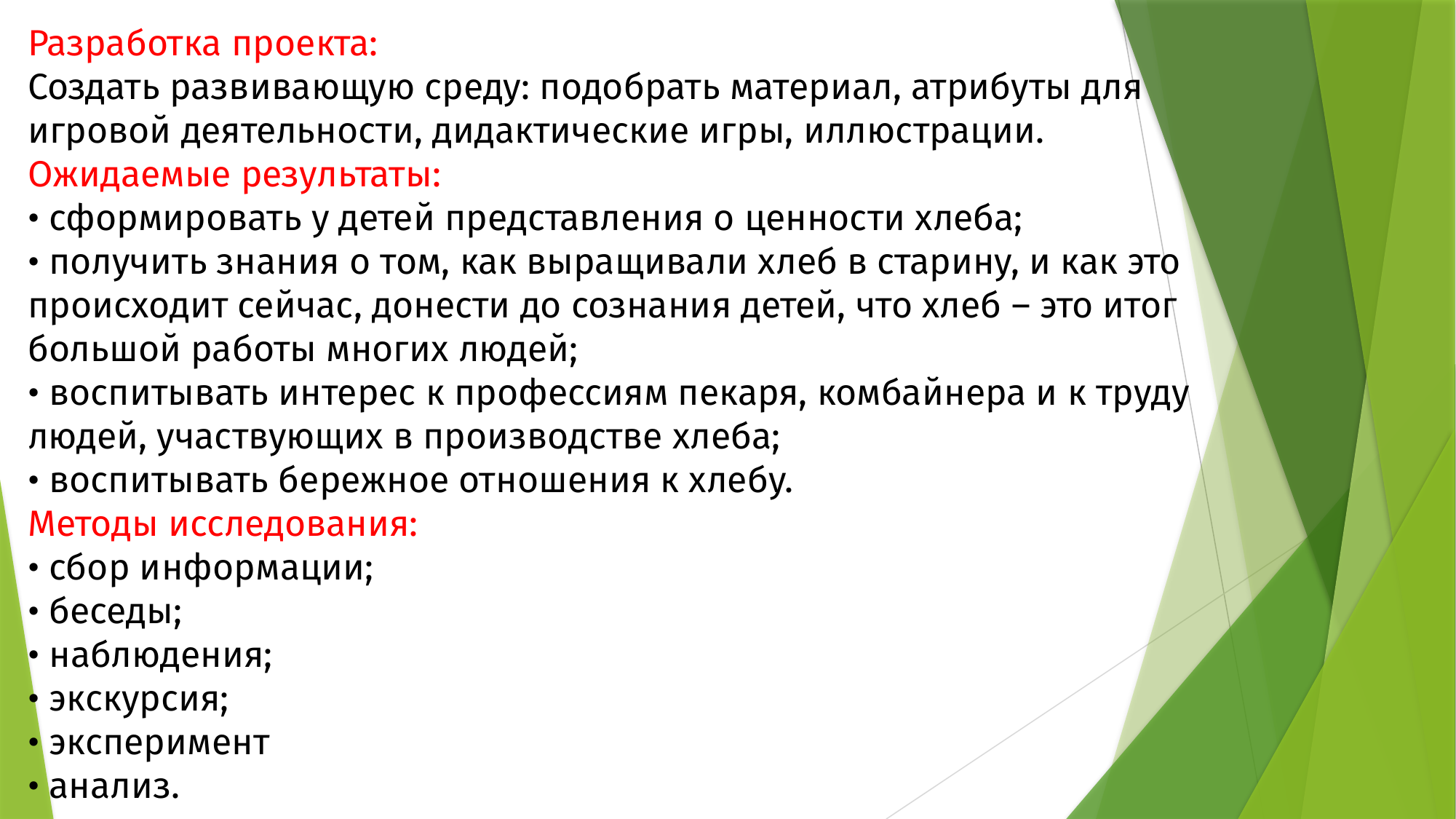

Разработка проекта:
Создать развивающую среду: подобрать материал, атрибуты для игровой деятельности, дидактические игры, иллюстрации.
Ожидаемые результаты:
• сформировать у детей представления о ценности хлеба;
• получить знания о том, как выращивали хлеб в старину, и как это происходит сейчас, донести до сознания детей, что хлеб – это итог большой работы многих людей;
• воспитывать интерес к профессиям пекаря, комбайнера и к труду людей, участвующих в производстве хлеба;
• воспитывать бережное отношения к хлебу.
Методы исследования:
• сбор информации;
• беседы;
• наблюдения;
• экскурсия;
• эксперимент
• анализ.